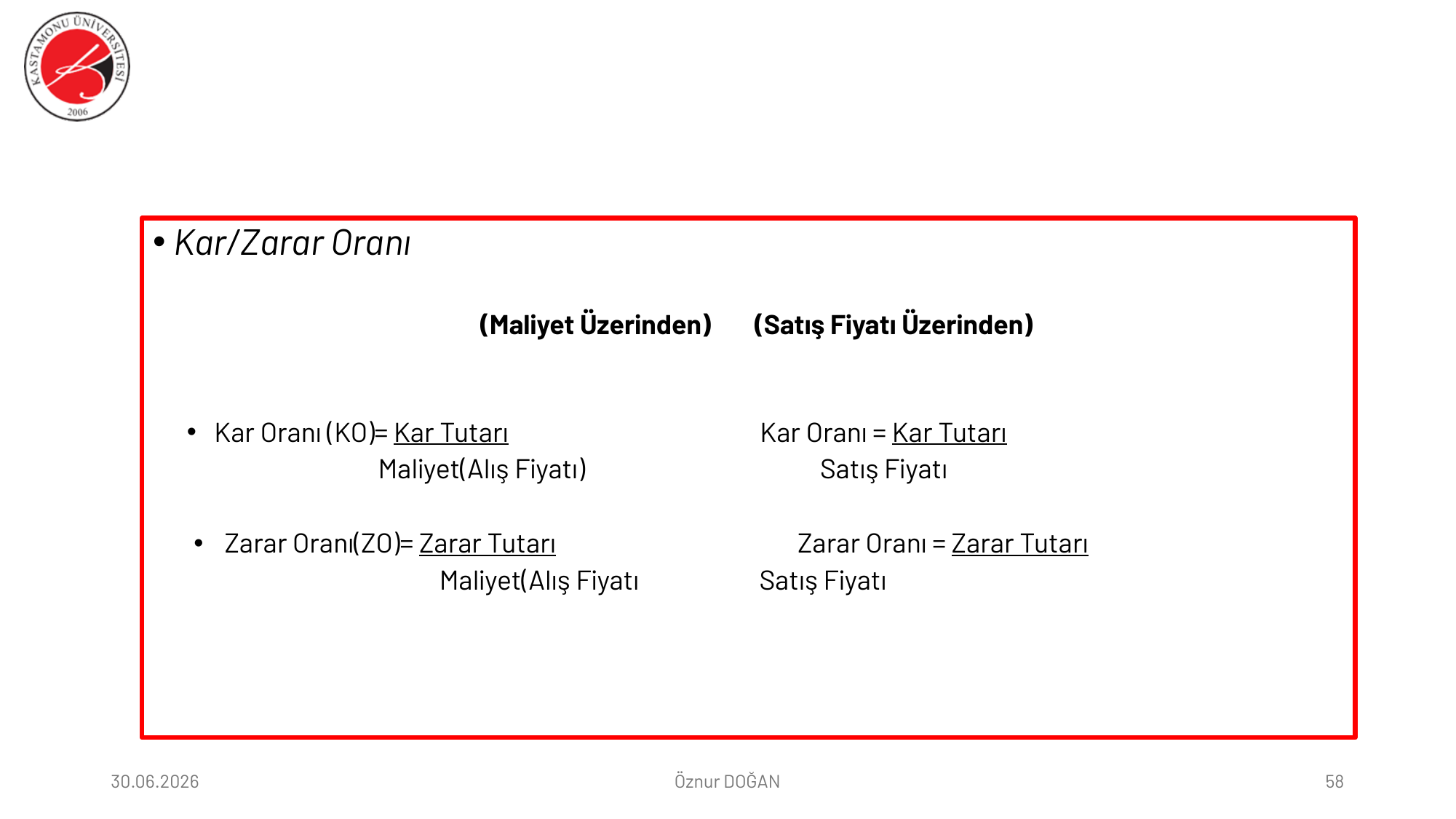

Kar/Zarar Oranı

			(Maliyet Üzerinden)        (Satış Fiyatı Üzerinden)

Kar Oranı (KO)= Kar Tutarı			Kar Oranı = Kar Tutarı
   Maliyet(Alış Fiyatı)   	       	    Satış Fiyatı

Zarar Oranı(ZO)= Zarar Tutarı	     	     Zarar Oranı = Zarar Tutarı
		     Maliyet(Alış Fiyatı                      Satış Fiyatı
30.06.2026
Öznur DOĞAN
58